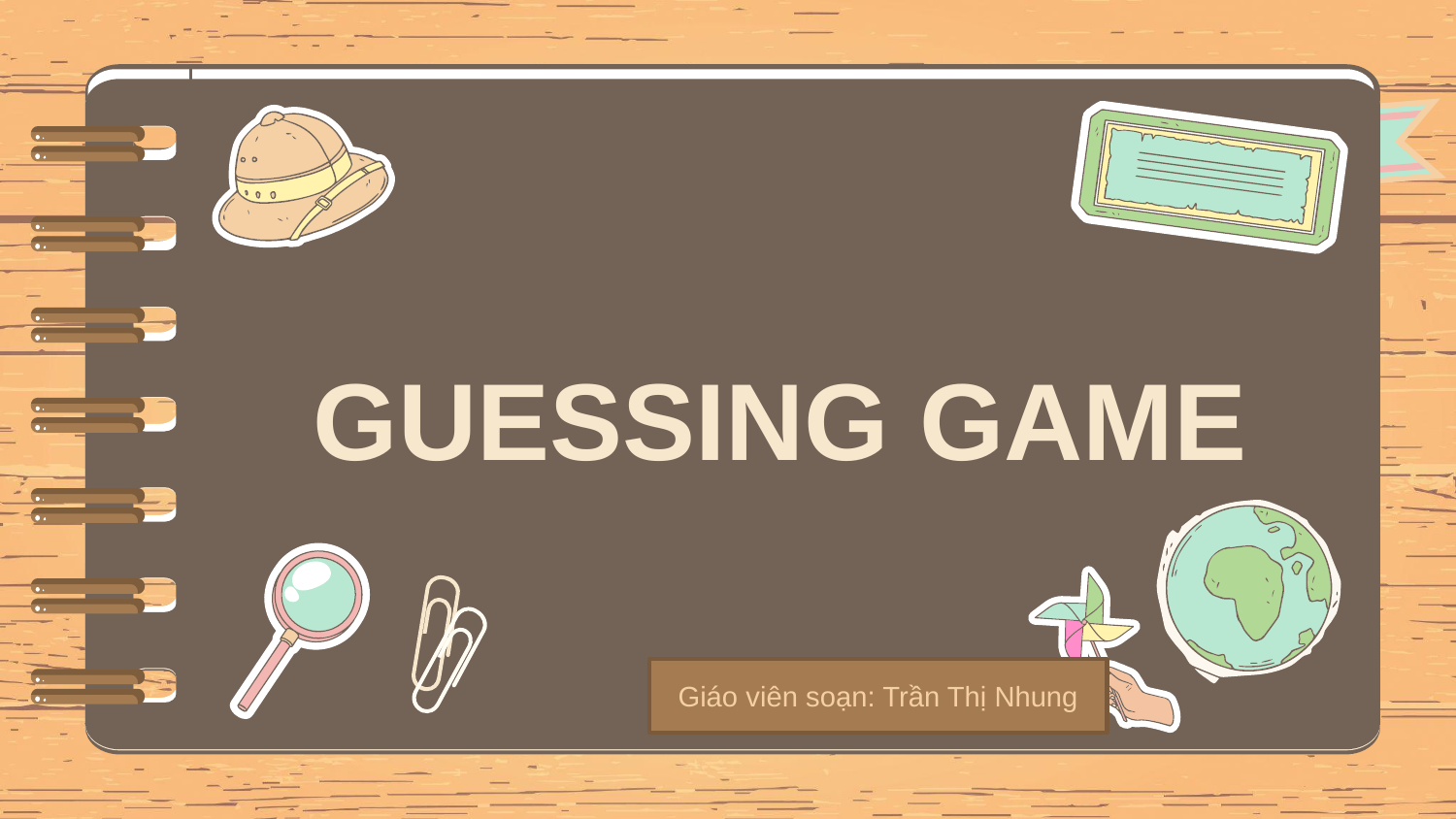

# GUESSING GAME

Giáo viên soạn: Trần Thị Nhung